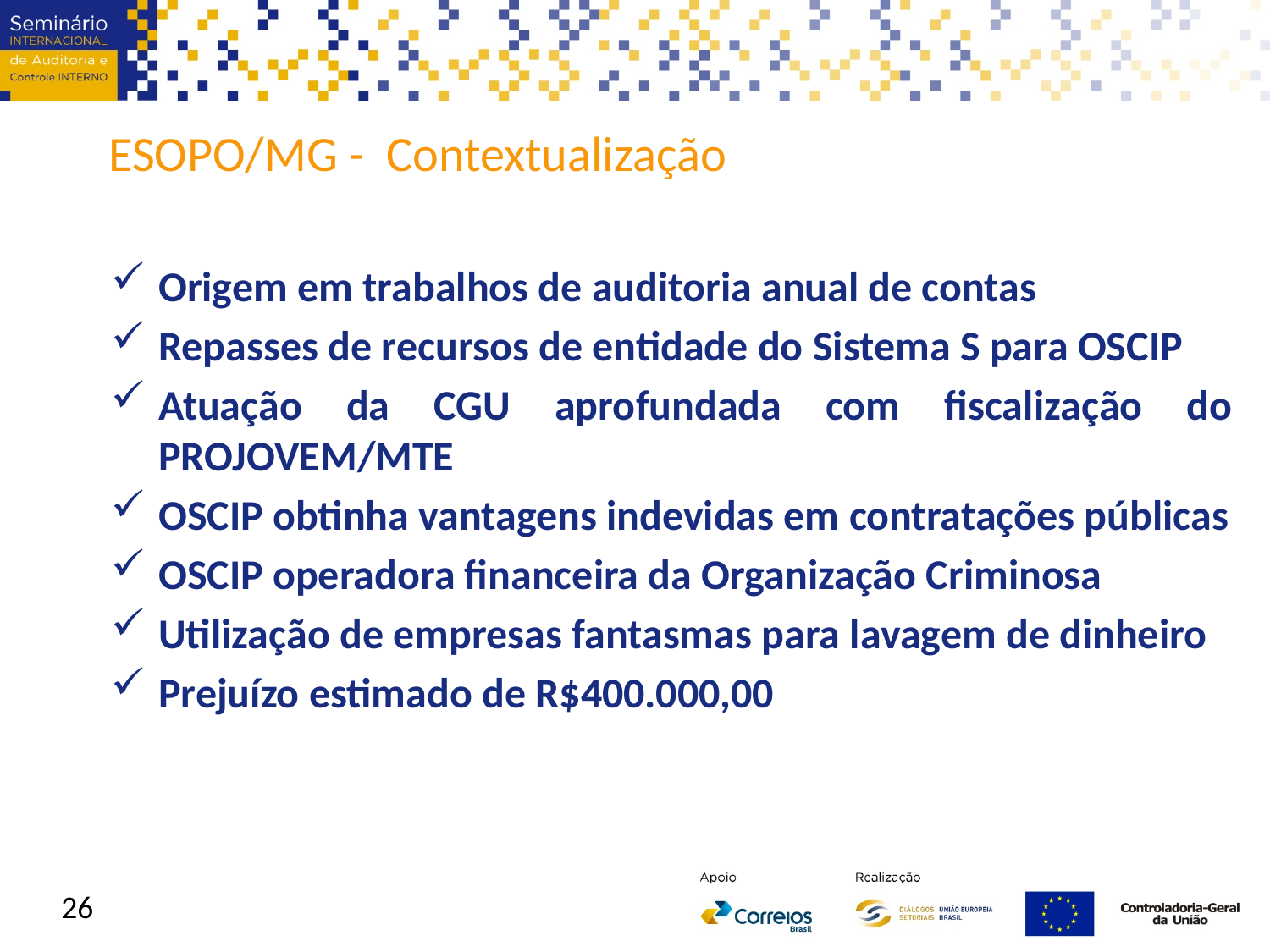

ESOPO/MG -  Contextualização

Origem em trabalhos de auditoria anual de contas
Repasses de recursos de entidade do Sistema S para OSCIP
Atuação da CGU aprofundada com fiscalização do PROJOVEM/MTE
OSCIP obtinha vantagens indevidas em contratações públicas
OSCIP operadora financeira da Organização Criminosa
Utilização de empresas fantasmas para lavagem de dinheiro
Prejuízo estimado de R$400.000,00
26